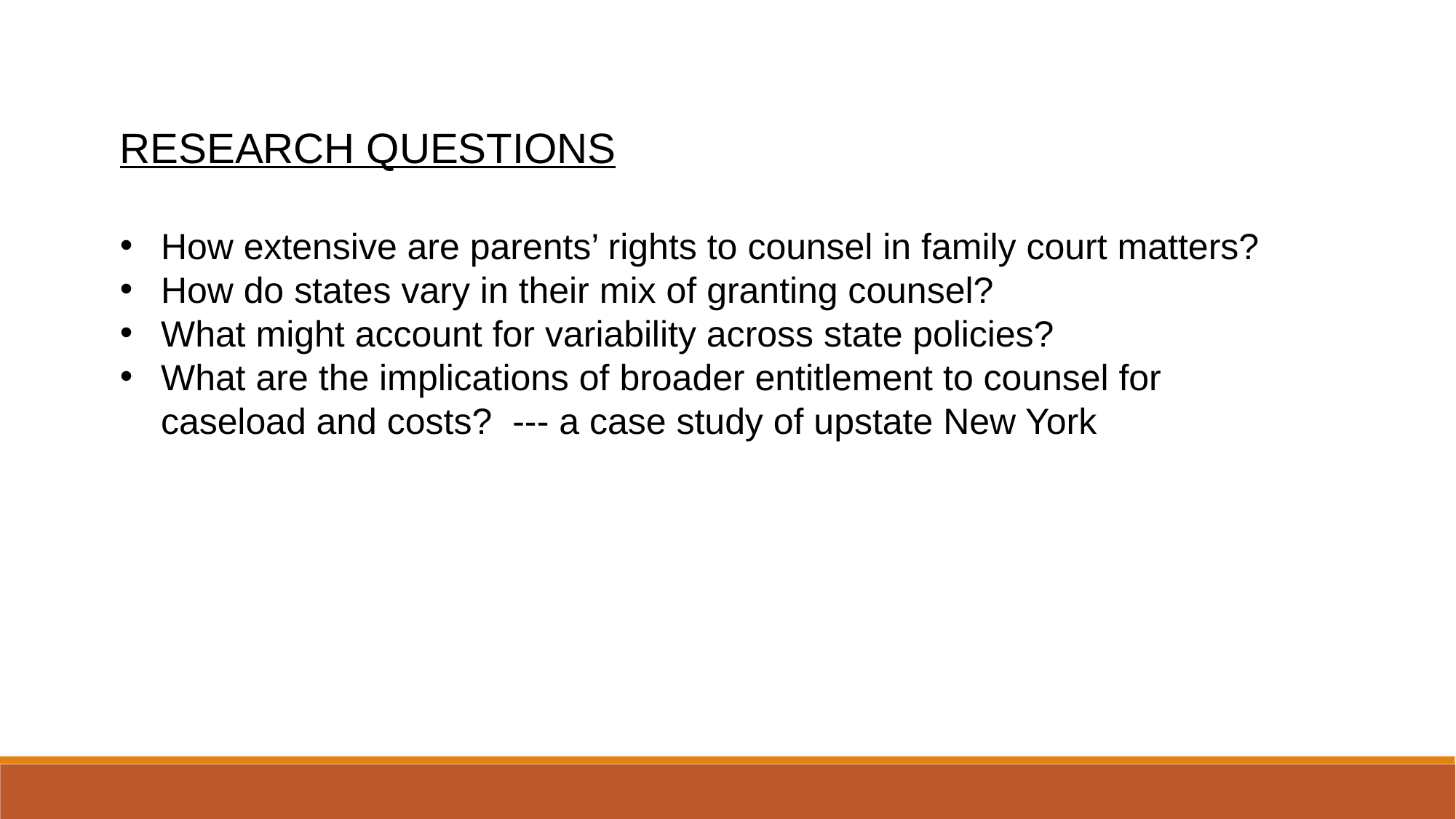

Research Questions

How extensive are parents’ rights to counsel in family court matters?
How do states vary in their mix of granting counsel?
What might account for variability across state policies?
What are the implications of broader entitlement to counsel for caseload and costs?  --- a case study of upstate New York